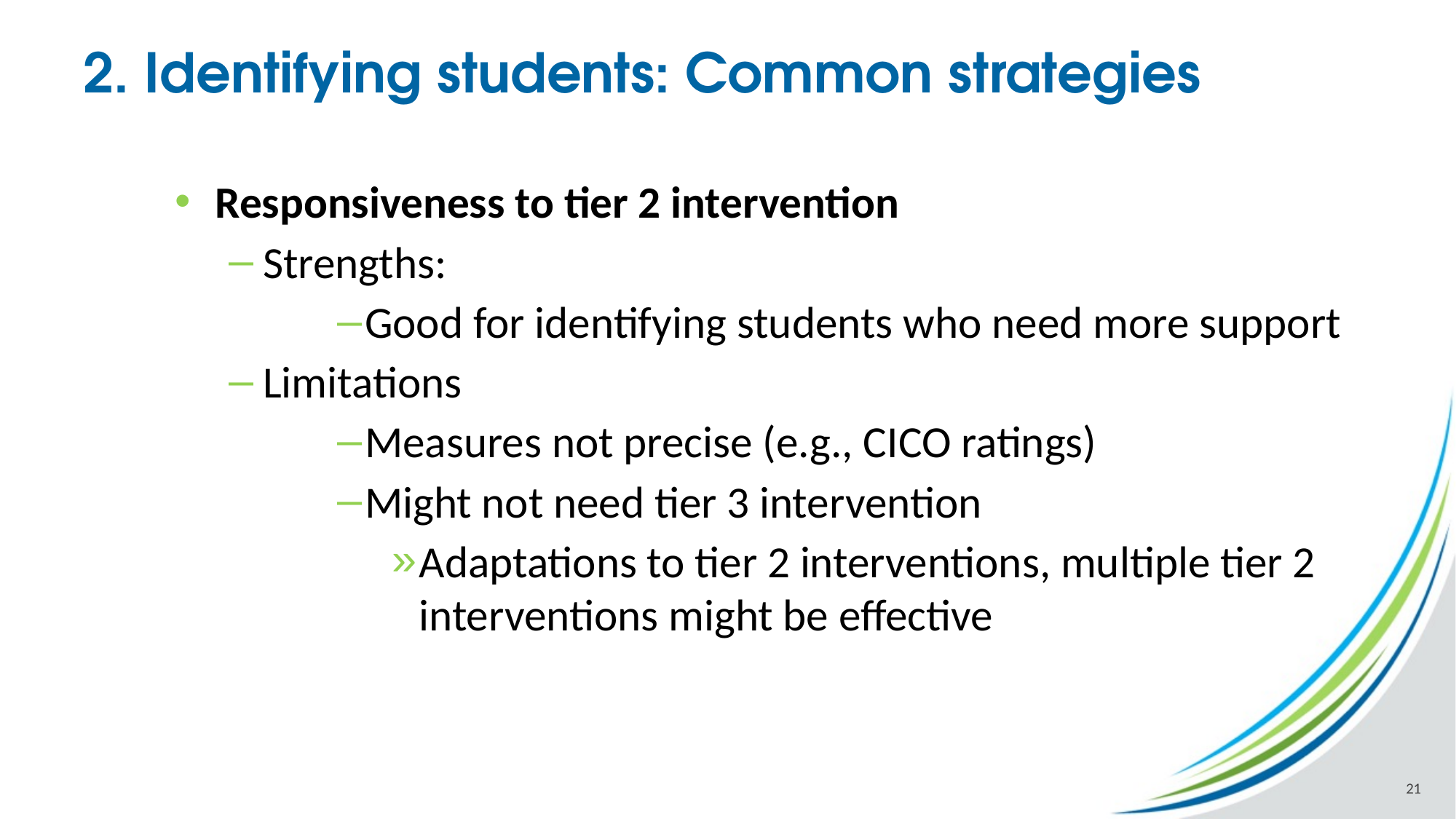

# 2. Identifying students: Common strategies
Responsiveness to tier 2 intervention
Strengths:
Good for identifying students who need more support
Limitations
Measures not precise (e.g., CICO ratings)
Might not need tier 3 intervention
Adaptations to tier 2 interventions, multiple tier 2 interventions might be effective

21